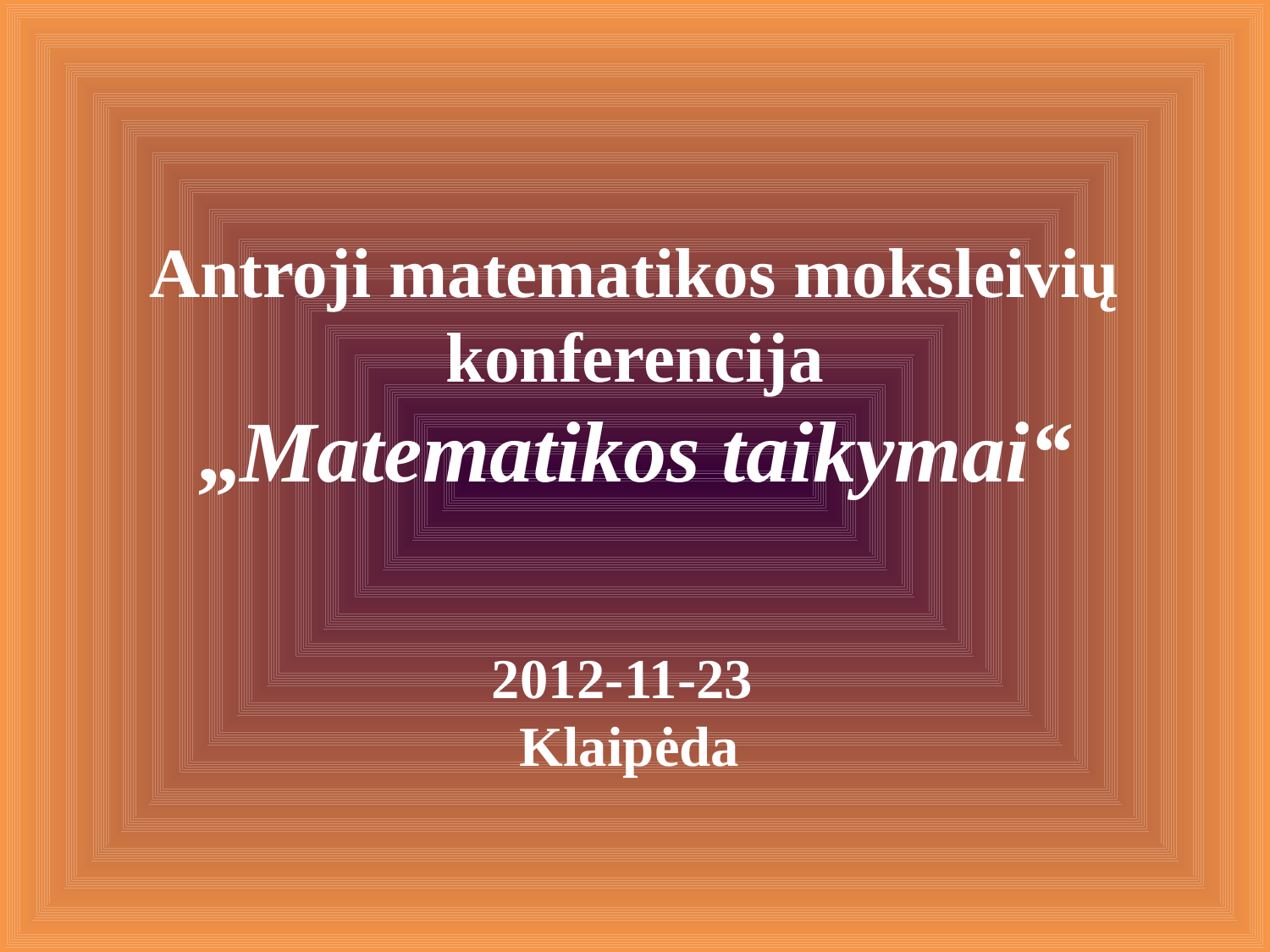

# Antroji matematikos moksleivių konferencija „Matematikos taikymai“
2012-11-23
Klaipėda